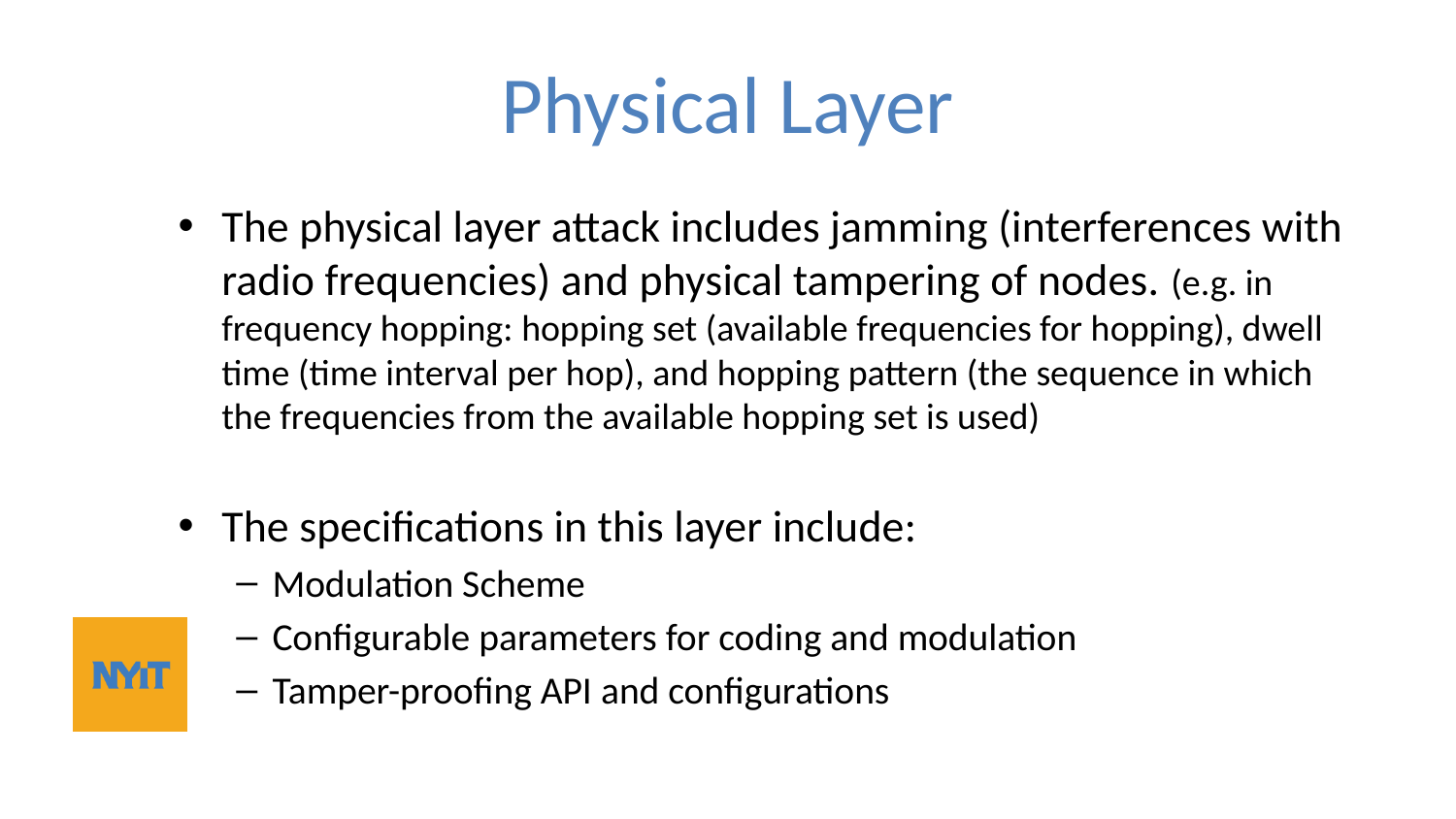

# Physical Layer
The physical layer attack includes jamming (interferences with radio frequencies) and physical tampering of nodes. (e.g. in frequency hopping: hopping set (available frequencies for hopping), dwell time (time interval per hop), and hopping pattern (the sequence in which the frequencies from the available hopping set is used)

The specifications in this layer include:
Modulation Scheme
Configurable parameters for coding and modulation
Tamper-proofing API and configurations